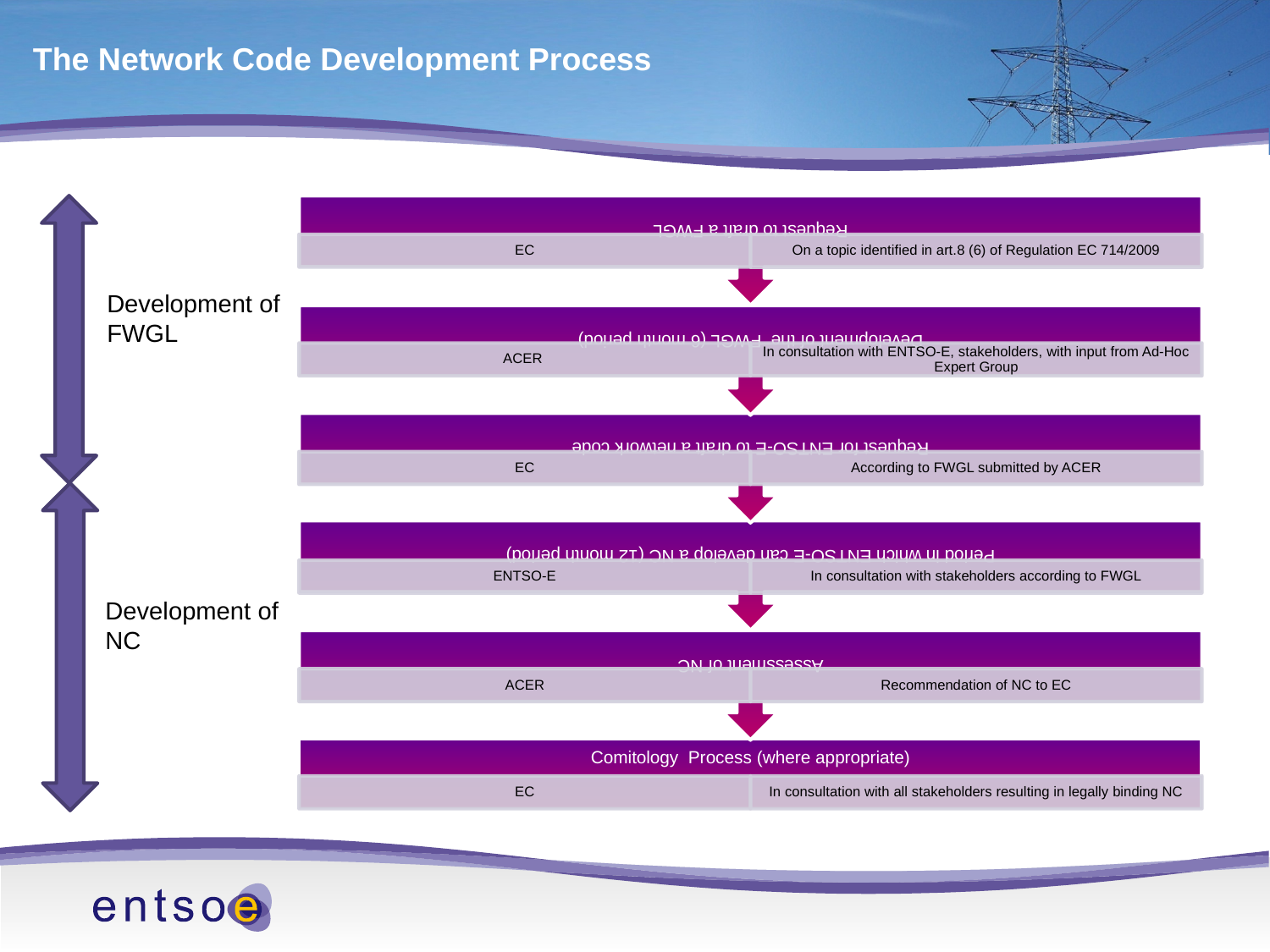

# The Network Code Development Process

Development of
FWGL
Comitology  Process (where appropriate)
EC
In consultation with all stakeholders resulting in legally binding NC
Assessment of NC
ACER
Recommendation of NC to EC
Period in which ENTSO-E can develop a NC (12 month period)
ENTSO-E
In consultation with stakeholders according to FWGL
Request for ENTSO-E to draft a network code
EC
According to FWGL submitted by ACER
Development of the  FWGL (6 month period)
ACER
In consultation with ENTSO-E, stakeholders, with input from Ad-Hoc Expert Group
Request to draft a FWGL
EC
On a topic identified in art.8 (6) of Regulation EC 714/2009

Development of
NC